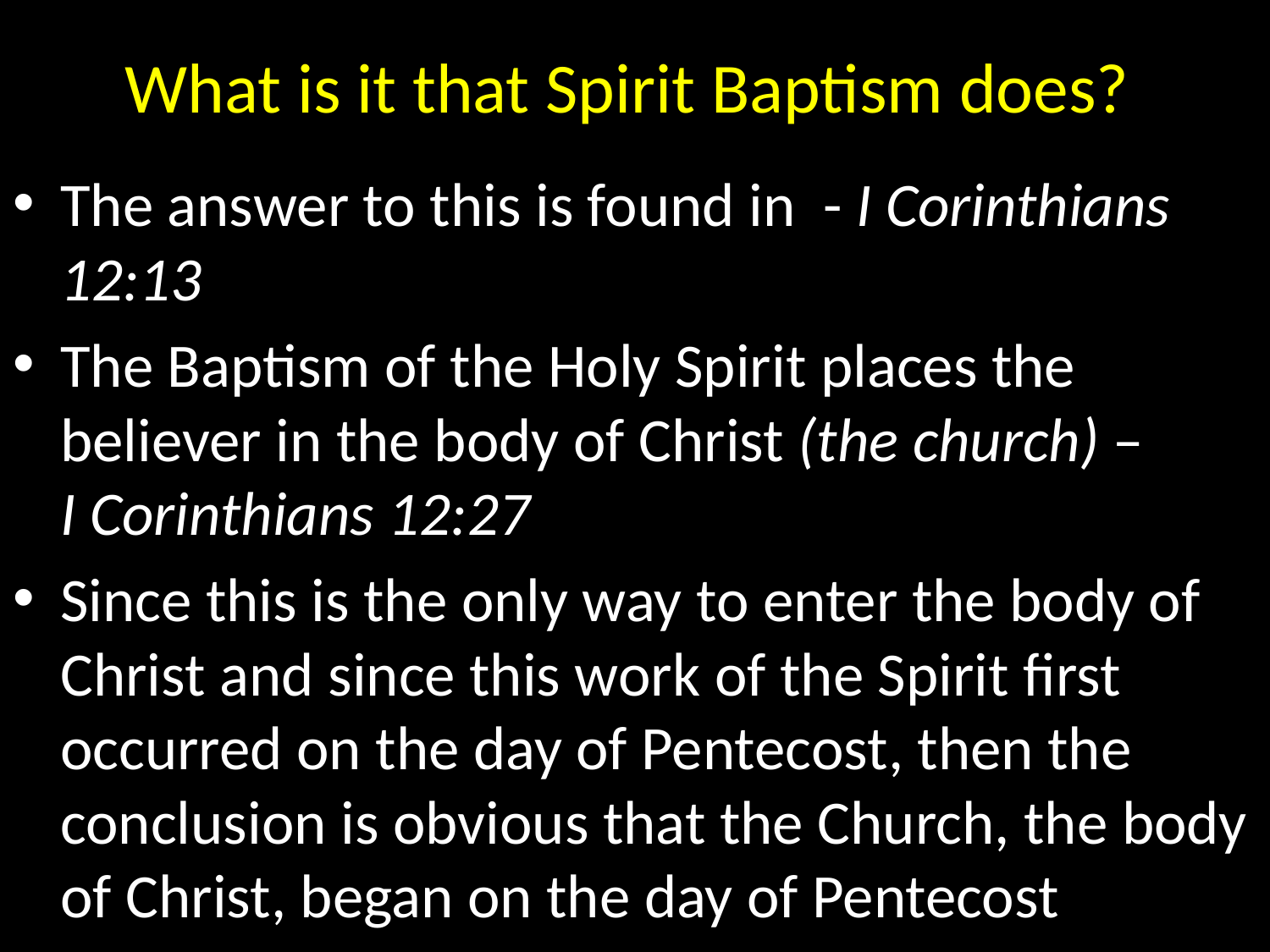

# What is it that Spirit Baptism does?
The answer to this is found in  - I Corinthians 12:13
The Baptism of the Holy Spirit places the believer in the body of Christ (the church) –        I Corinthians 12:27
Since this is the only way to enter the body of Christ and since this work of the Spirit first occurred on the day of Pentecost, then the conclusion is obvious that the Church, the body of Christ, began on the day of Pentecost